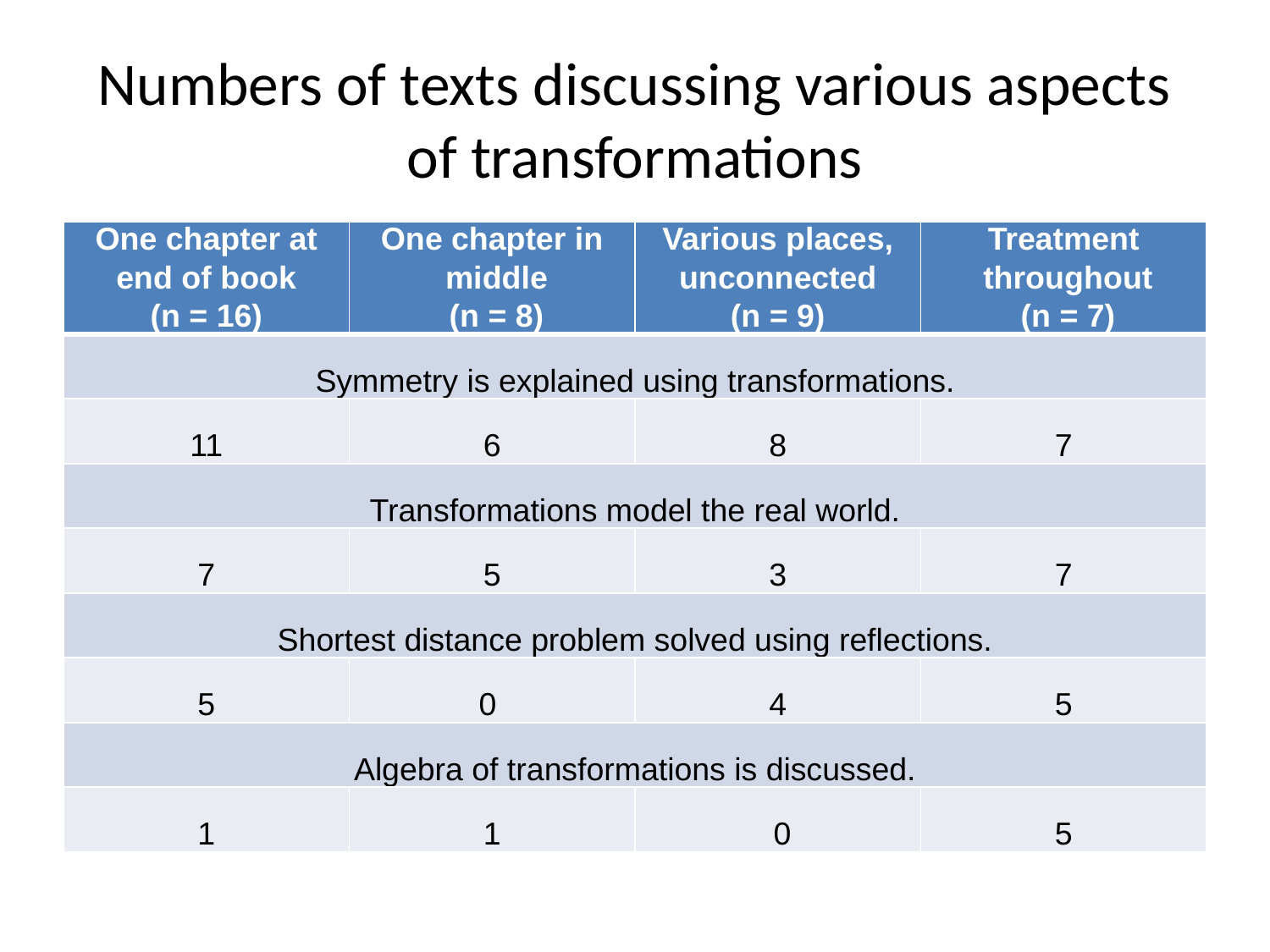

# Numbers of texts discussing various aspects of transformations
| One chapter at end of book (n = 16) | One chapter in middle (n = 8) | Various places, unconnected (n = 9) | Treatment throughout (n = 7) |
| --- | --- | --- | --- |
| Symmetry is explained using transformations. |  |  |  |
| 11 | 6 | 8 | 7 |
| Transformations model the real world. |  |  |  |
| 7 | 5 | 3 | 7 |
| Shortest distance problem solved using reflections. |  |  |  |
| 5 | 0 | 4 | 5 |
| Algebra of transformations is discussed. |  |  |  |
| 1 | 1 | 0 | 5 |